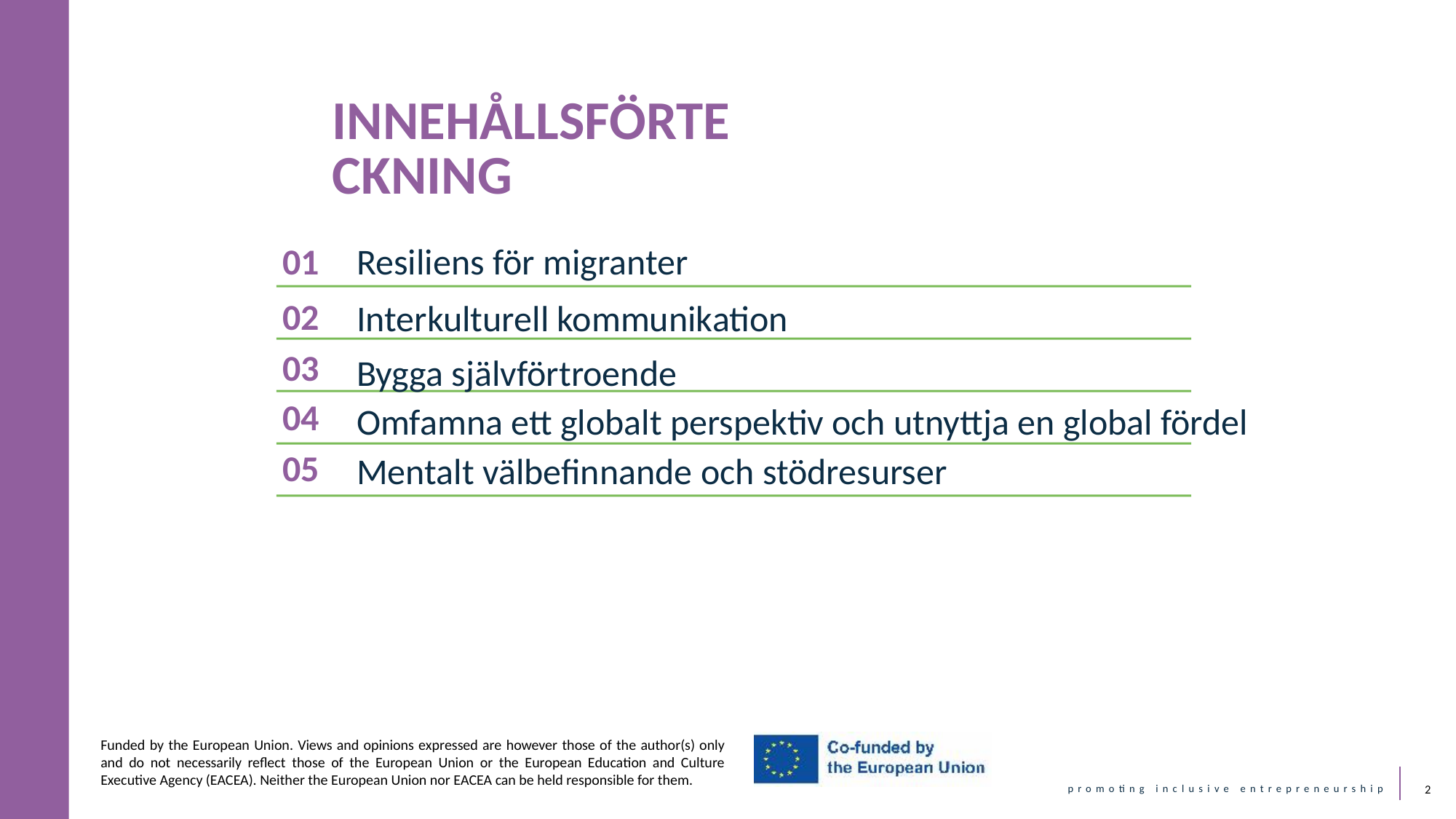

INNEHÅLLSFÖRTECKNING
Resiliens för migranter
01
Interkulturell kommunikation
02
Bygga självförtroende
03
Omfamna ett globalt perspektiv och utnyttja en global fördel
04
Mentalt välbefinnande och stödresurser
05
2